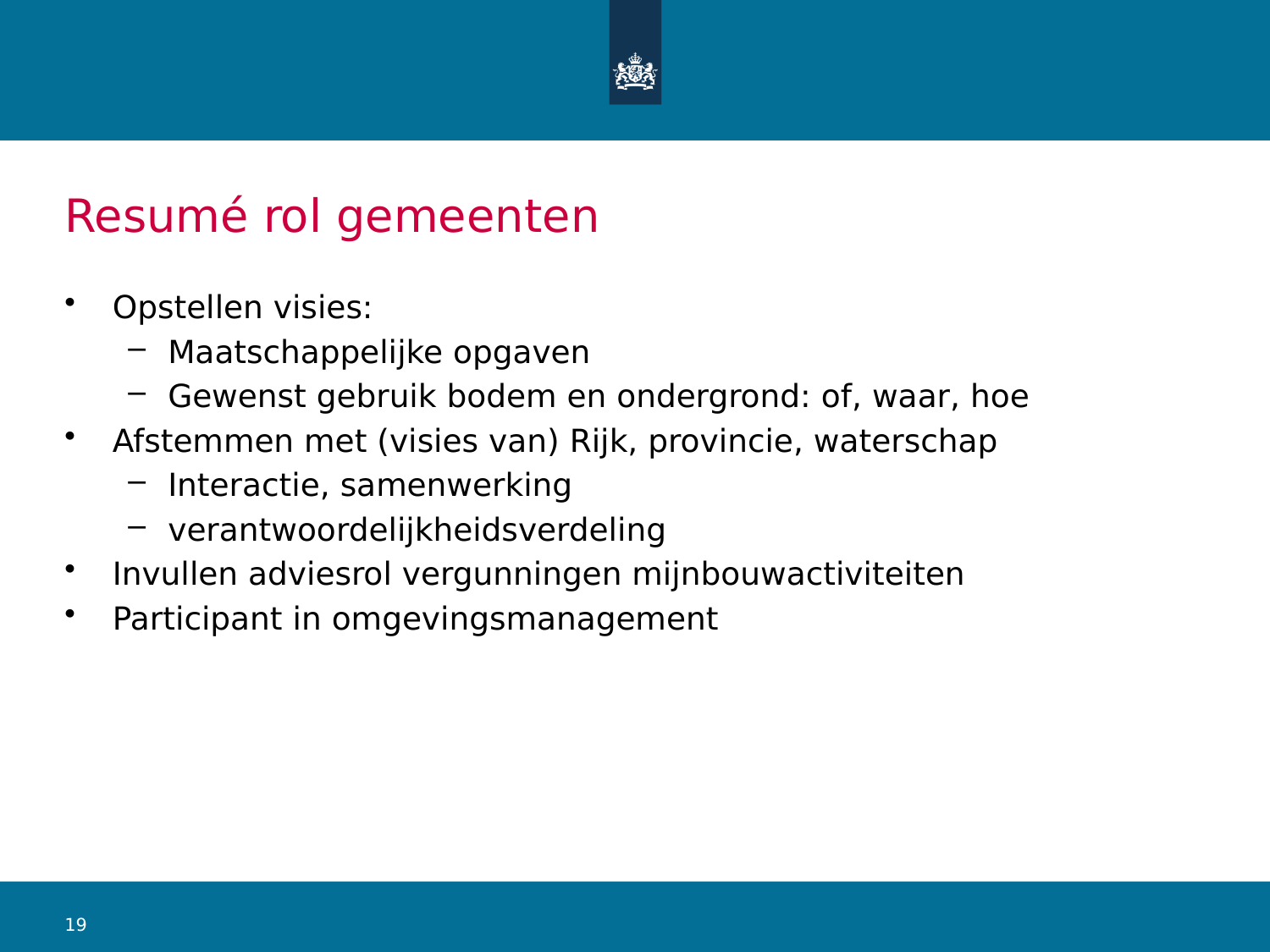

# Resumé rol gemeenten
Opstellen visies:
Maatschappelijke opgaven
Gewenst gebruik bodem en ondergrond: of, waar, hoe
Afstemmen met (visies van) Rijk, provincie, waterschap
Interactie, samenwerking
verantwoordelijkheidsverdeling
Invullen adviesrol vergunningen mijnbouwactiviteiten
Participant in omgevingsmanagement
19